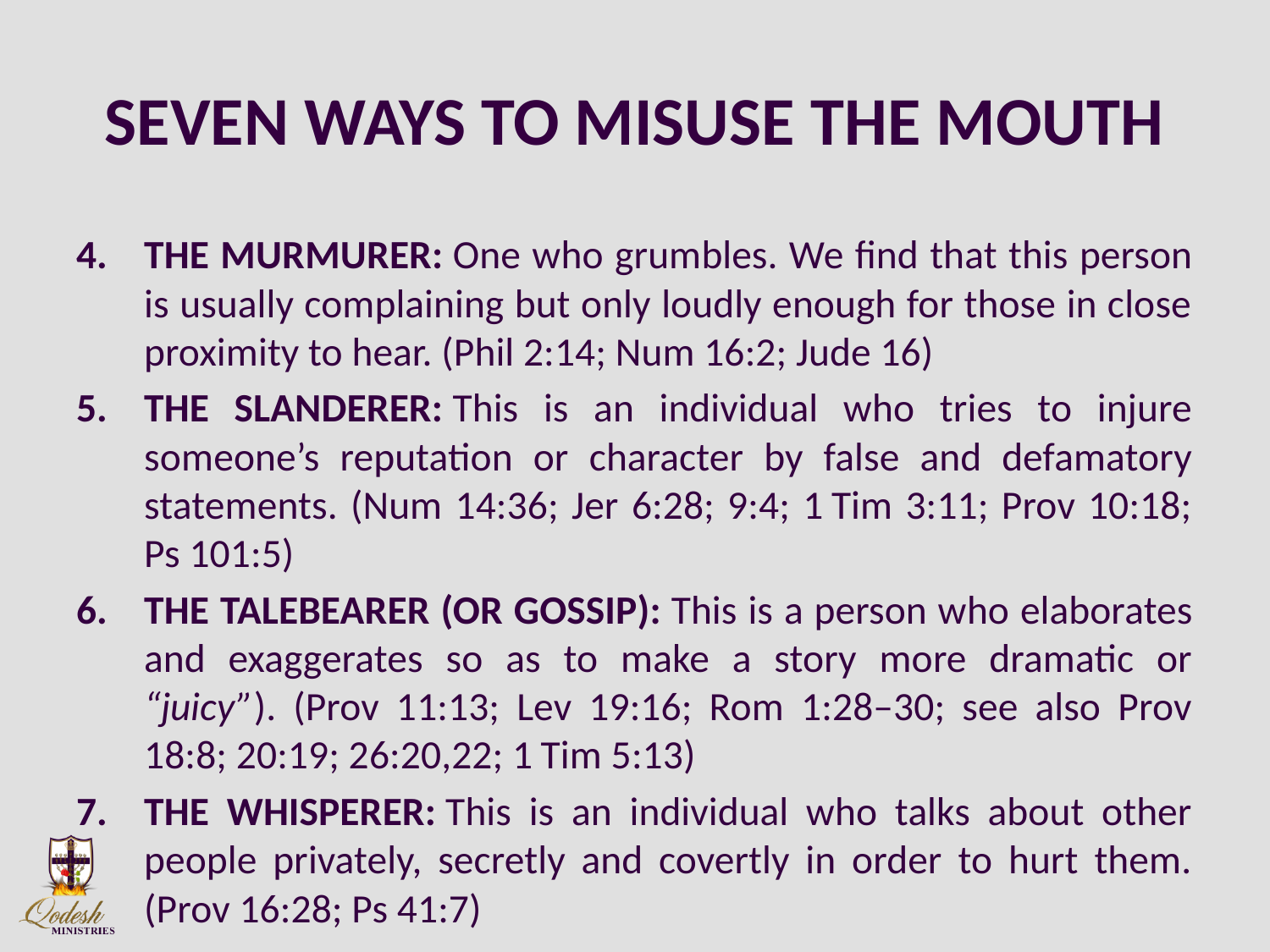

# SEVEN WAYS TO MISUSE THE MOUTH
THE MURMURER: One who grumbles. We find that this person is usually complaining but only loudly enough for those in close proximity to hear. (Phil 2:14; Num 16:2; Jude 16)
THE SLANDERER: This is an individual who tries to injure someone’s reputation or character by false and defamatory statements. (Num 14:36; Jer 6:28; 9:4; 1 Tim 3:11; Prov 10:18; Ps 101:5)
THE TALEBEARER (OR GOSSIP): This is a person who elaborates and exaggerates so as to make a story more dramatic or “juicy”). (Prov 11:13; Lev 19:16; Rom 1:28–30; see also Prov 18:8; 20:19; 26:20,22; 1 Tim 5:13)
THE WHISPERER: This is an individual who talks about other people privately, secretly and covertly in order to hurt them. (Prov 16:28; Ps 41:7)